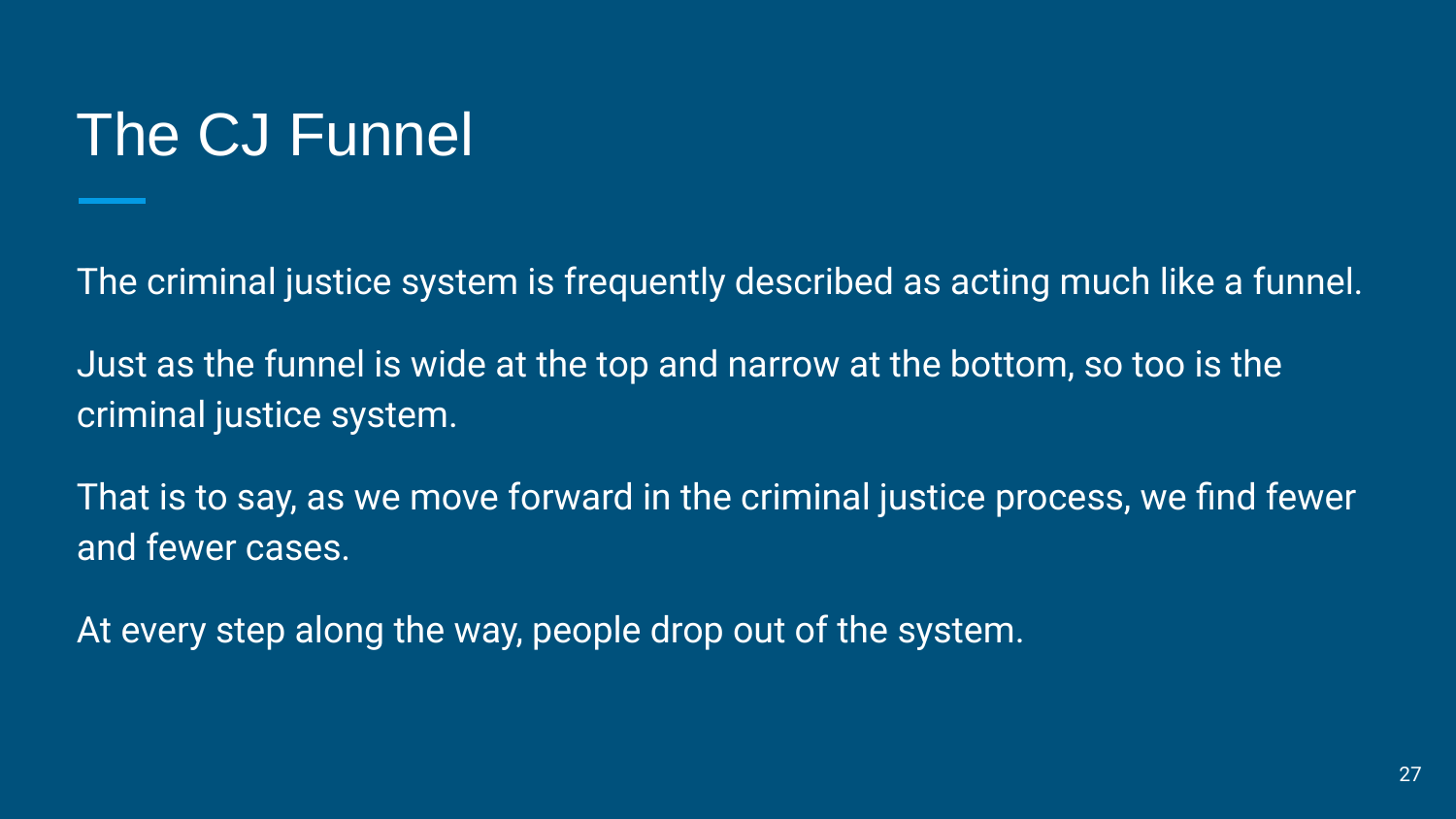

# The CJ Funnel
The criminal justice system is frequently described as acting much like a funnel.
Just as the funnel is wide at the top and narrow at the bottom, so too is the criminal justice system.
That is to say, as we move forward in the criminal justice process, we find fewer and fewer cases.
At every step along the way, people drop out of the system.
27